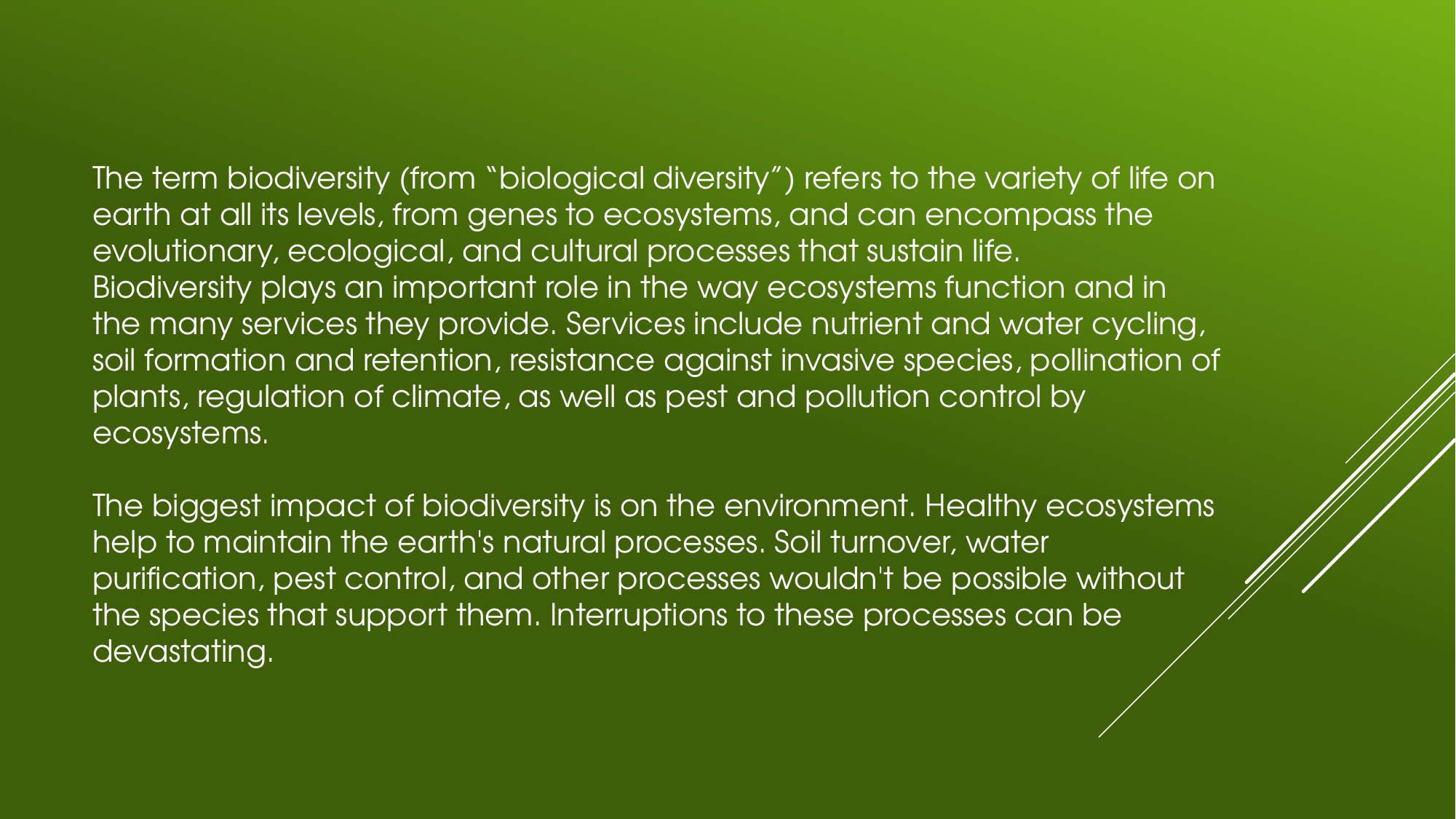

# The term biodiversity (from “biological diversity”) refers to the variety of life on earth at all its levels, from genes to ecosystems, and can encompass the evolutionary, ecological, and cultural processes that sustain life. Biodiversity plays an important role in the way ecosystems function and in the many services they provide. Services include nutrient and water cycling, soil formation and retention, resistance against invasive species, pollination of plants, regulation of climate, as well as pest and pollution control by ecosystems. The biggest impact of biodiversity is on the environment. Healthy ecosystems help to maintain the earth's natural processes. Soil turnover, water purification, pest control, and other processes wouldn't be possible without the species that support them. Interruptions to these processes can be devastating.